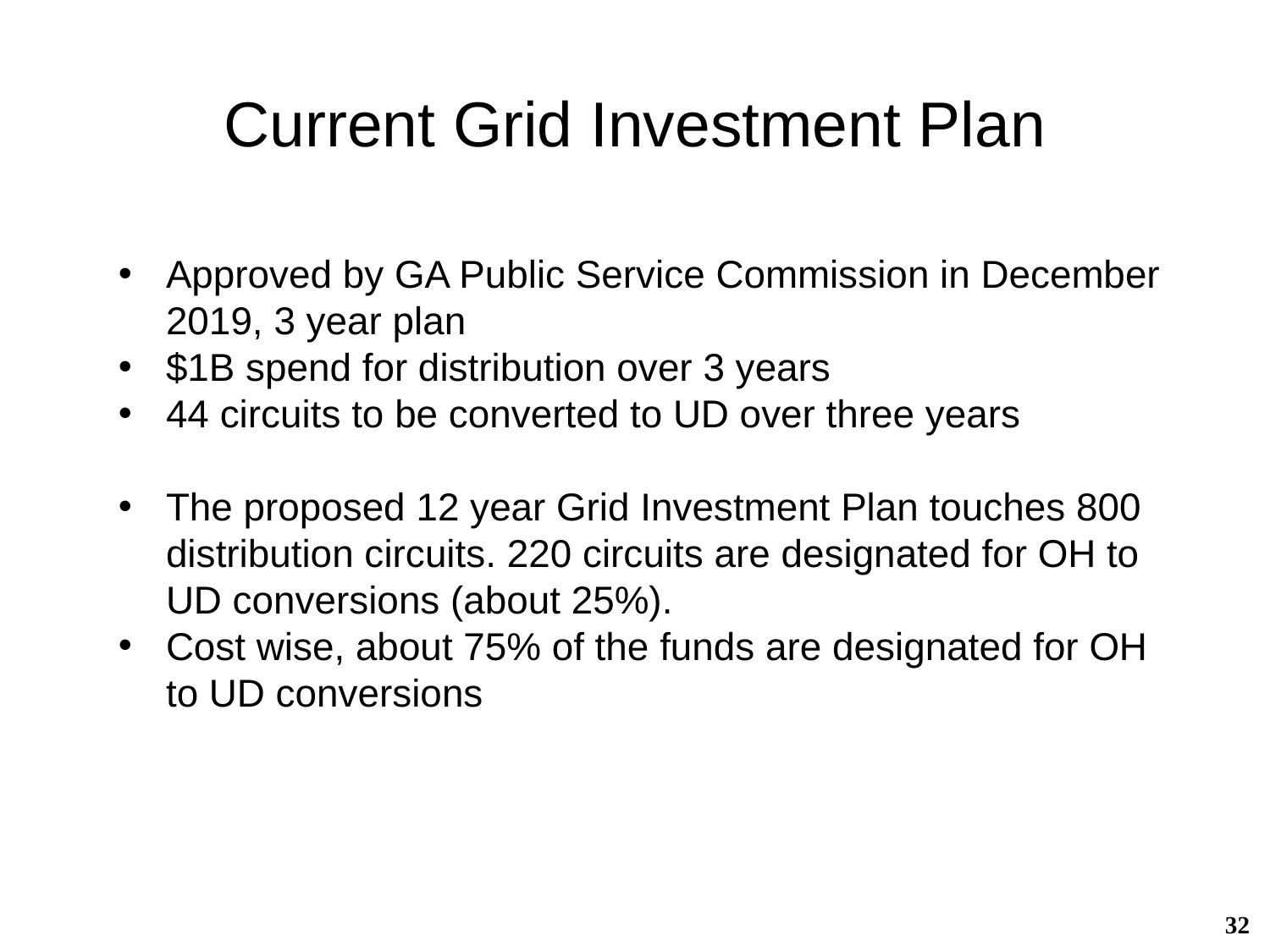

# Current Grid Investment Plan
Approved by GA Public Service Commission in December 2019, 3 year plan
$1B spend for distribution over 3 years
44 circuits to be converted to UD over three years

The proposed 12 year Grid Investment Plan touches 800 distribution circuits. 220 circuits are designated for OH to UD conversions (about 25%).
Cost wise, about 75% of the funds are designated for OH to UD conversions

32